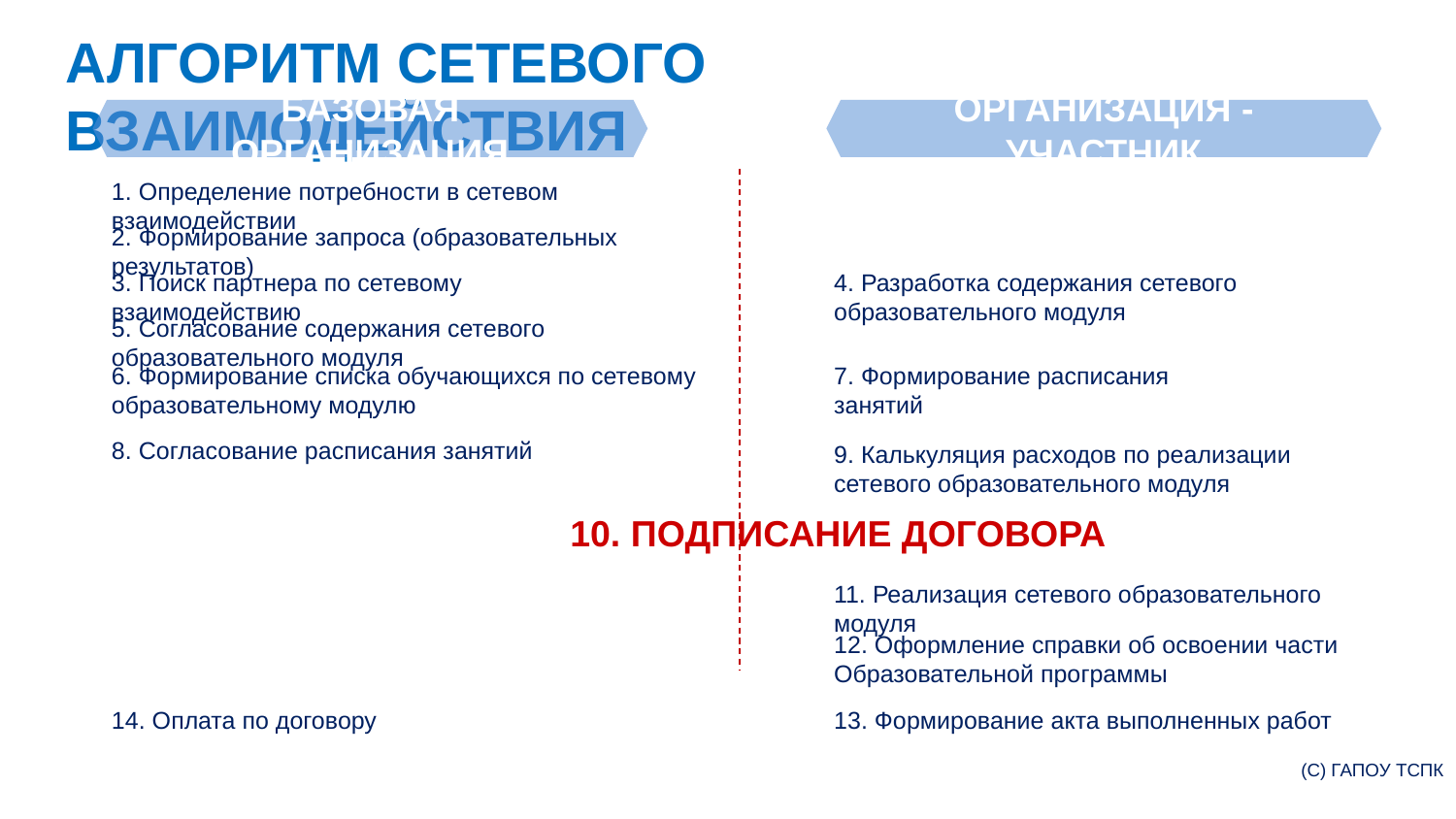

АЛГОРИТМ СЕТЕВОГО ВЗАИМОДЕЙСТВИЯ
ОРГАНИЗАЦИЯ -УЧАСТНИК
БАЗОВАЯ ОРГАНИЗАЦИЯ
1. Определение потребности в сетевом взаимодействии
2. Формирование запроса (образовательных результатов)
3. Поиск партнера по сетевому взаимодействию
4. Разработка содержания сетевого образовательного модуля
5. Согласование содержания сетевого образовательного модуля
6. Формирование списка обучающихся по сетевому образовательному модулю
7. Формирование расписания занятий
8. Согласование расписания занятий
9. Калькуляция расходов по реализации сетевого образовательного модуля
10. ПОДПИСАНИЕ ДОГОВОРА
11. Реализация сетевого образовательного модуля
12. Оформление справки об освоении части Образовательной программы
13. Формирование акта выполненных работ
14. Оплата по договору
(С) ГАПОУ ТСПК